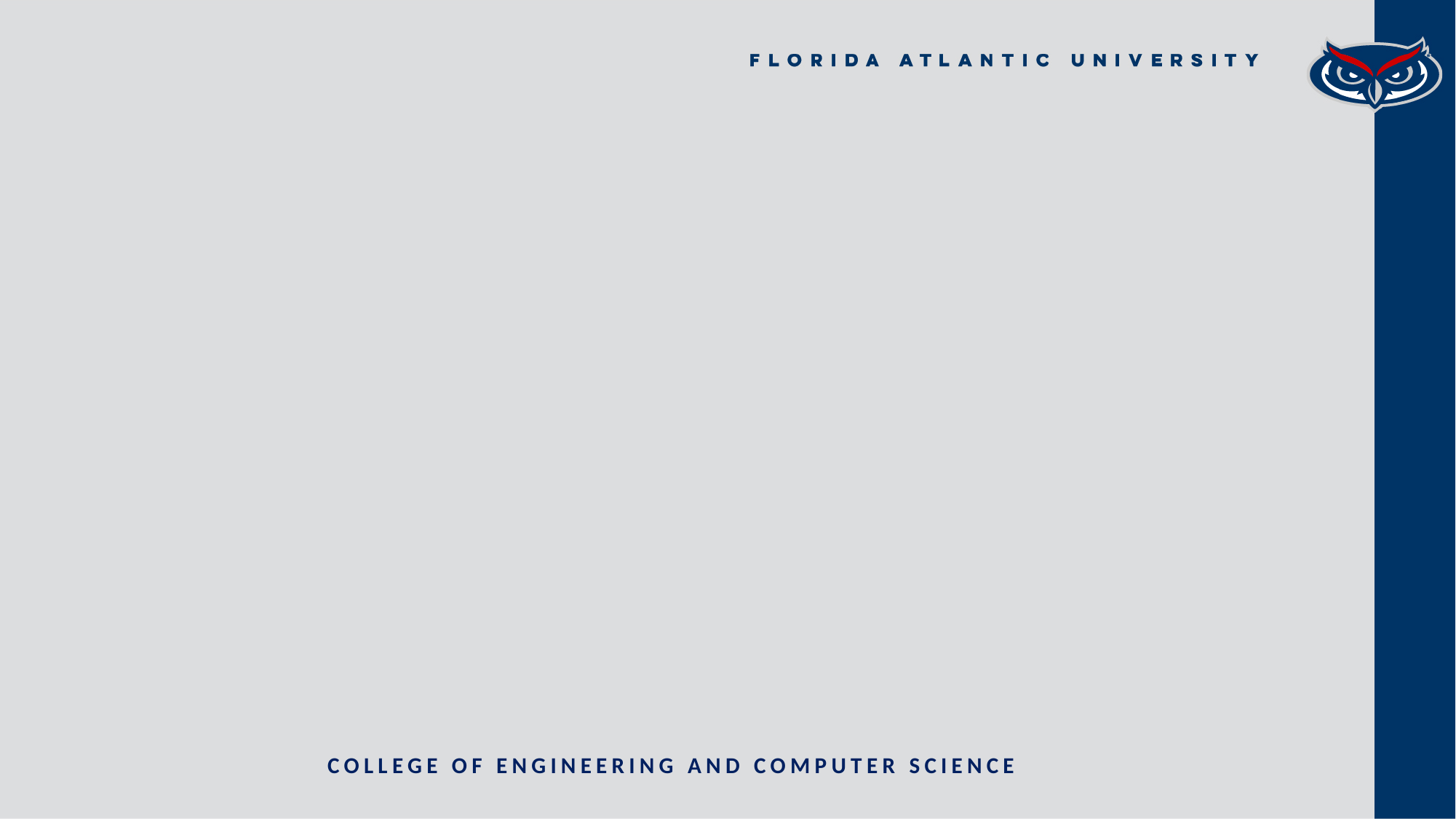

#

COLLEGE OF ENGINEERING AND COMPUTER SCIENCE